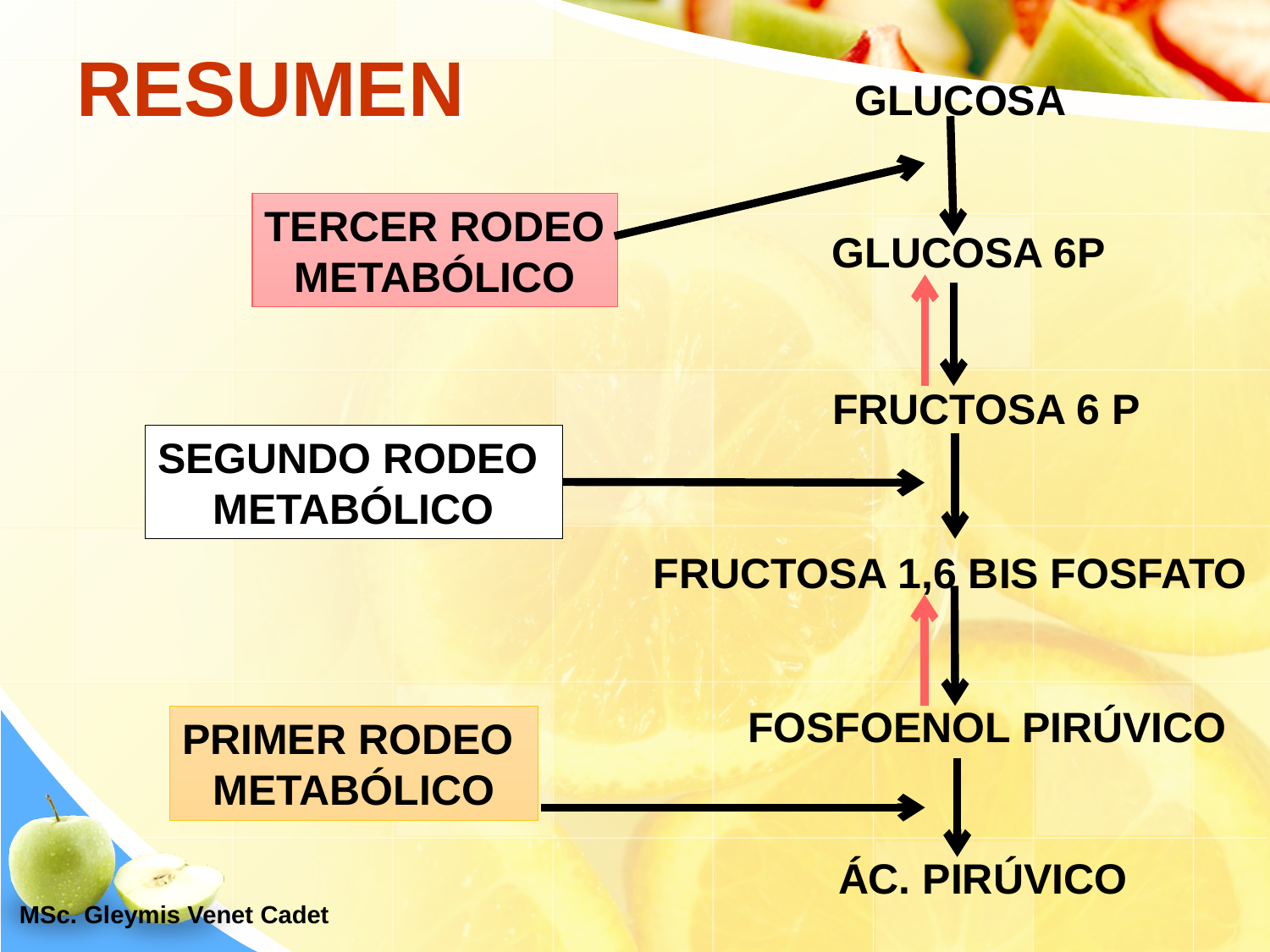

# RESUMEN
GLUCOSA
TERCER RODEO
METABÓLICO
GLUCOSA 6P
FRUCTOSA 6 P
SEGUNDO RODEO
METABÓLICO
FRUCTOSA 1,6 BIS FOSFATO
FOSFOENOL PIRÚVICO
PRIMER RODEO
METABÓLICO
ÁC. PIRÚVICO
MSc. Gleymis Venet Cadet